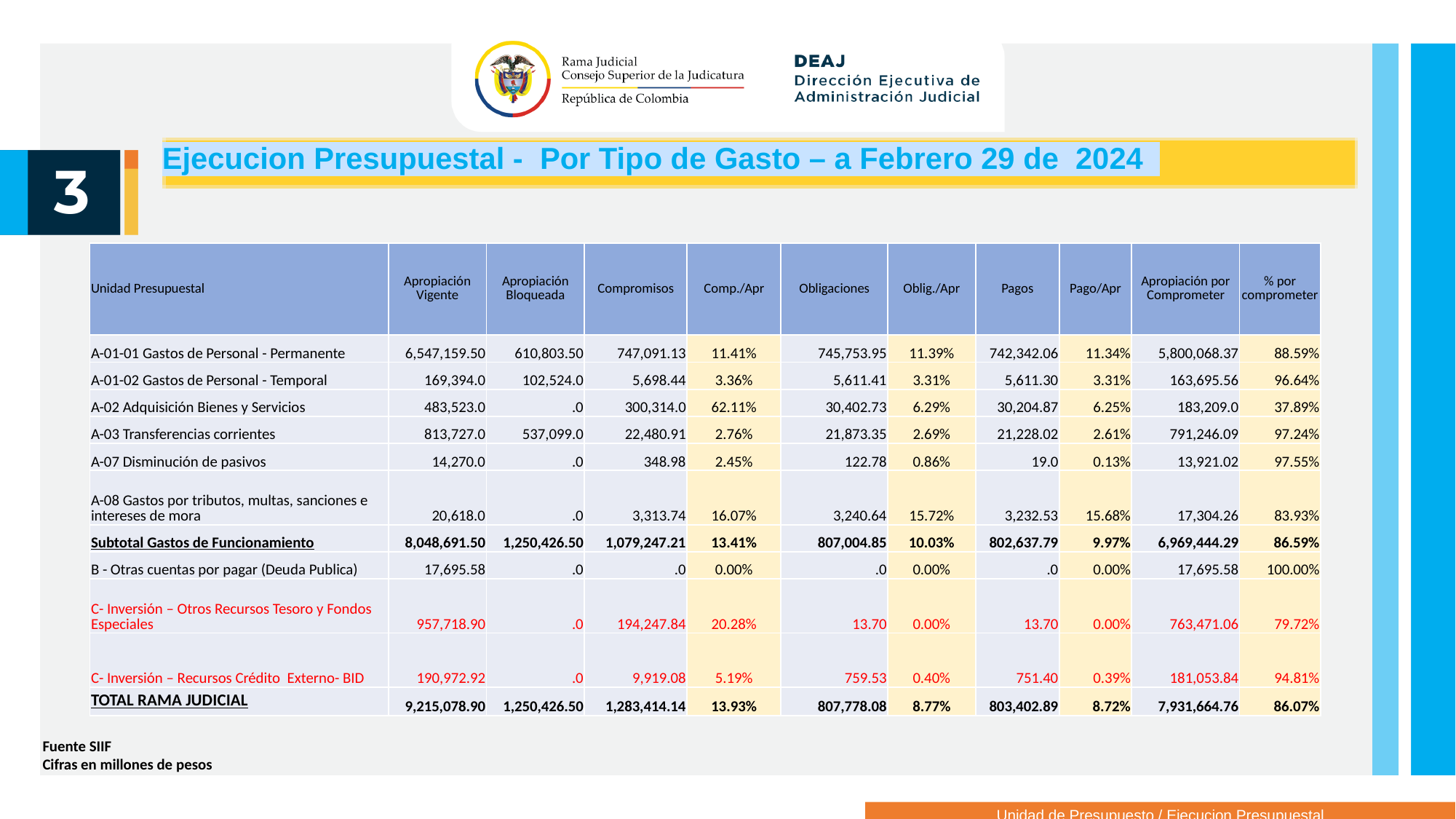

Ejecucion Presupuestal -  Por Tipo de Gasto – a Febrero 29 de  2024

3
| Unidad Presupuestal | Apropiación Vigente | Apropiación Bloqueada | Compromisos | Comp./Apr | Obligaciones | Oblig./Apr | Pagos | Pago/Apr | Apropiación por Comprometer | % por comprometer |
| --- | --- | --- | --- | --- | --- | --- | --- | --- | --- | --- |
| A-01-01 Gastos de Personal - Permanente | 6,547,159.50 | 610,803.50 | 747,091.13 | 11.41% | 745,753.95 | 11.39% | 742,342.06 | 11.34% | 5,800,068.37 | 88.59% |
| A-01-02 Gastos de Personal - Temporal | 169,394.0 | 102,524.0 | 5,698.44 | 3.36% | 5,611.41 | 3.31% | 5,611.30 | 3.31% | 163,695.56 | 96.64% |
| A-02 Adquisición Bienes y Servicios | 483,523.0 | .0 | 300,314.0 | 62.11% | 30,402.73 | 6.29% | 30,204.87 | 6.25% | 183,209.0 | 37.89% |
| A-03 Transferencias corrientes | 813,727.0 | 537,099.0 | 22,480.91 | 2.76% | 21,873.35 | 2.69% | 21,228.02 | 2.61% | 791,246.09 | 97.24% |
| A-07 Disminución de pasivos | 14,270.0 | .0 | 348.98 | 2.45% | 122.78 | 0.86% | 19.0 | 0.13% | 13,921.02 | 97.55% |
| A-08 Gastos por tributos, multas, sanciones e intereses de mora | 20,618.0 | .0 | 3,313.74 | 16.07% | 3,240.64 | 15.72% | 3,232.53 | 15.68% | 17,304.26 | 83.93% |
| Subtotal Gastos de Funcionamiento | 8,048,691.50 | 1,250,426.50 | 1,079,247.21 | 13.41% | 807,004.85 | 10.03% | 802,637.79 | 9.97% | 6,969,444.29 | 86.59% |
| B - Otras cuentas por pagar (Deuda Publica) | 17,695.58 | .0 | .0 | 0.00% | .0 | 0.00% | .0 | 0.00% | 17,695.58 | 100.00% |
| C- Inversión – Otros Recursos Tesoro y Fondos Especiales | 957,718.90 | .0 | 194,247.84 | 20.28% | 13.70 | 0.00% | 13.70 | 0.00% | 763,471.06 | 79.72% |
| C- Inversión – Recursos Crédito Externo- BID | 190,972.92 | .0 | 9,919.08 | 5.19% | 759.53 | 0.40% | 751.40 | 0.39% | 181,053.84 | 94.81% |
| TOTAL RAMA JUDICIAL | 9,215,078.90 | 1,250,426.50 | 1,283,414.14 | 13.93% | 807,778.08 | 8.77% | 803,402.89 | 8.72% | 7,931,664.76 | 86.07% |
Fuente SIIF
Cifras en millones de pesos
Unidad de Presupuesto / Ejecucion Presupuestal